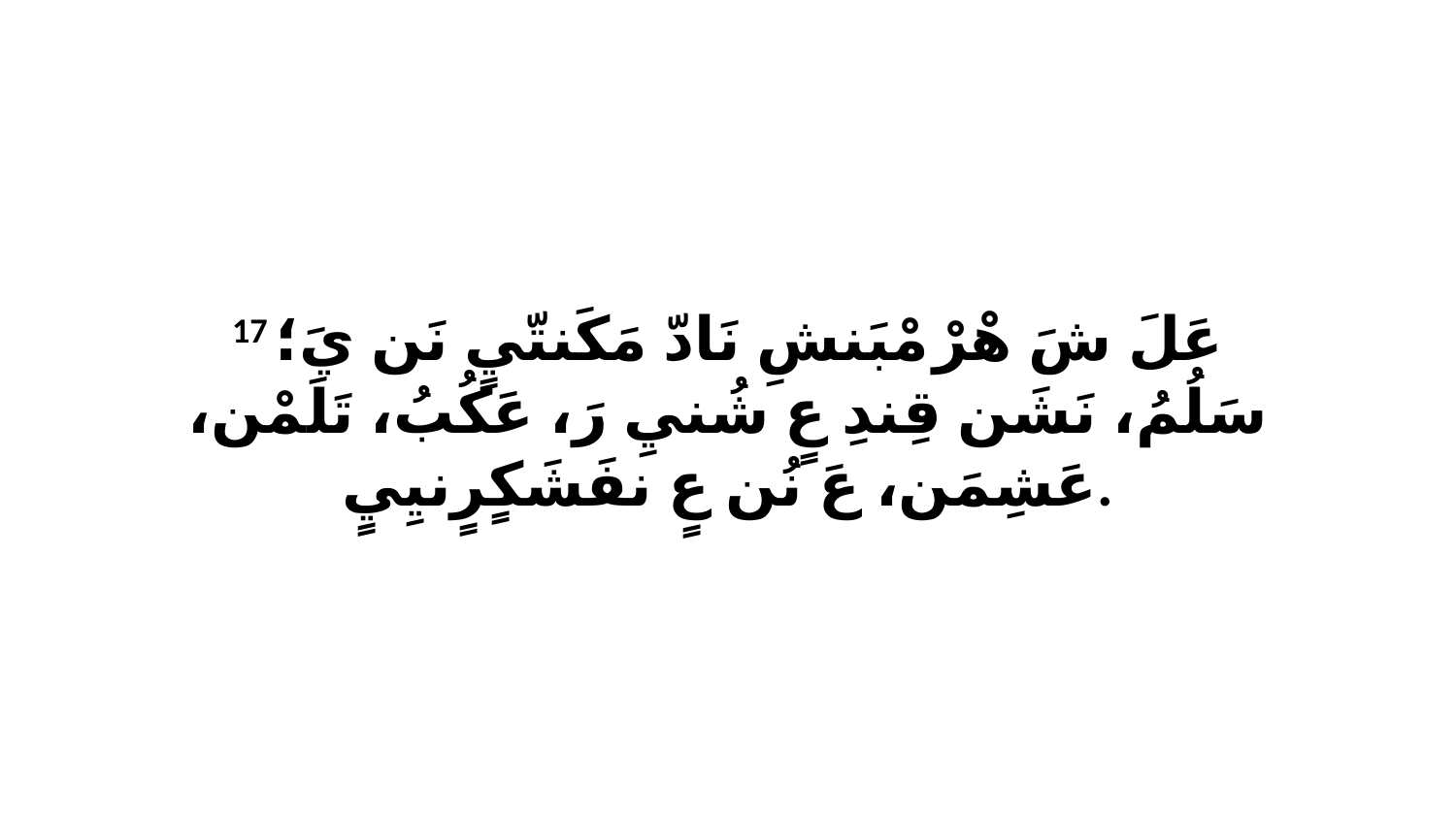

17 عَلَ شَ هْرْ مْبَنشِ نَادّ مَكَنتّيٍ نَن يَ؛ سَلُمُ، نَشَن قِندِ عٍ شُنيِ رَ، عَكُبُ، تَلَمْن، عَشِمَن، عَ نُن عٍ نفَشَكٍرٍنيِيٍ.